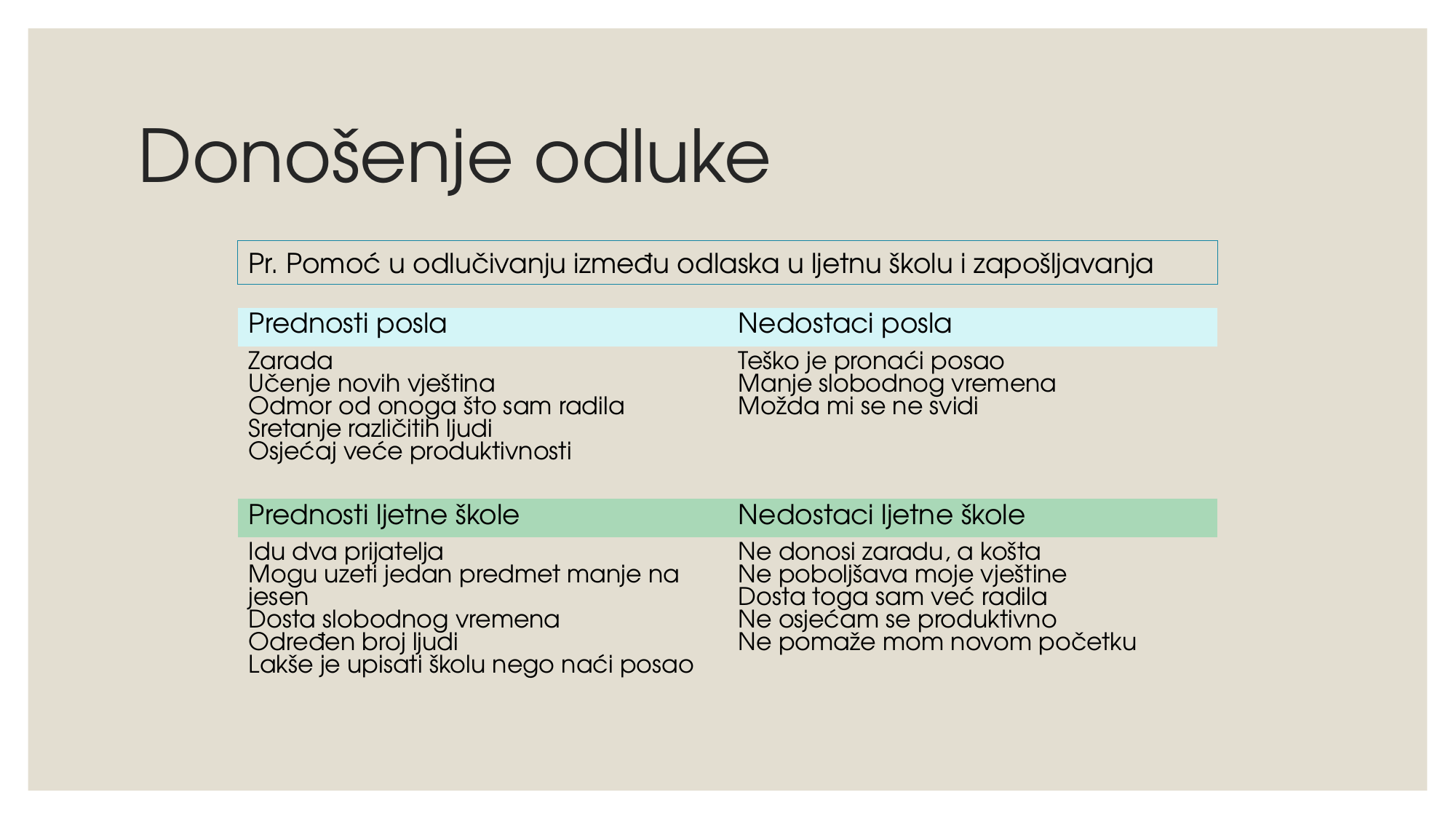

# Donošenje odluke
Pr. Pomoć u odlučivanju između odlaska u ljetnu školu i zapošljavanja
| Prednosti posla | Nedostaci posla |
| --- | --- |
| Zarada Učenje novih vještina Odmor od onoga što sam radila Sretanje različitih ljudi Osjećaj veće produktivnosti | Teško je pronaći posao Manje slobodnog vremena Možda mi se ne svidi |
| Prednosti ljetne škole | Nedostaci ljetne škole |
| Idu dva prijatelja Mogu uzeti jedan predmet manje na jesen Dosta slobodnog vremena Određen broj ljudi Lakše je upisati školu nego naći posao | Ne donosi zaradu, a košta Ne poboljšava moje vještine Dosta toga sam već radila Ne osjećam se produktivno Ne pomaže mom novom početku |